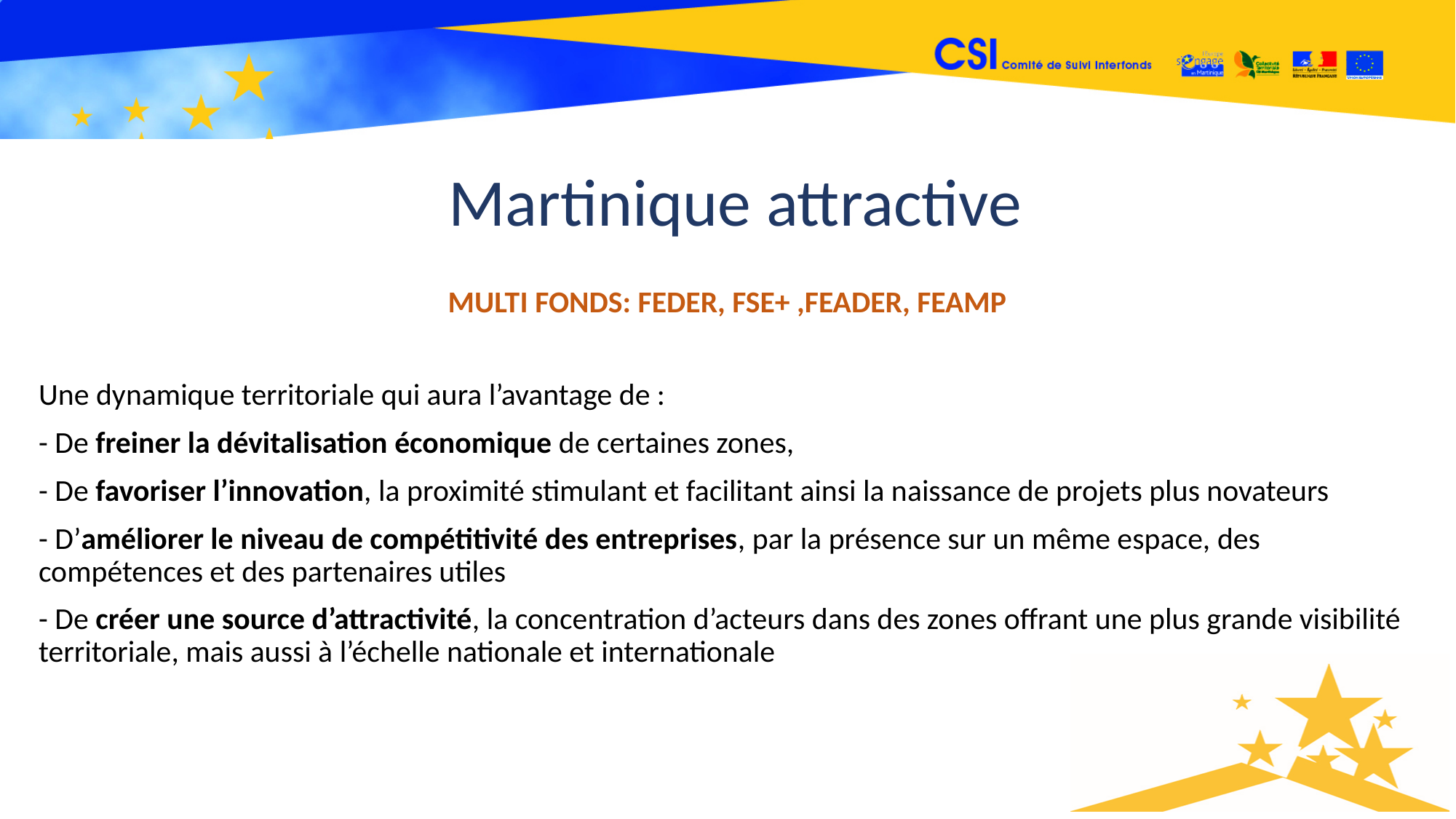

# Martinique attractive
MULTI FONDS: FEDER, FSE+ ,FEADER, FEAMP

Une dynamique territoriale qui aura l’avantage de :
- De freiner la dévitalisation économique de certaines zones,
- De favoriser l’innovation, la proximité stimulant et facilitant ainsi la naissance de projets plus novateurs
- D’améliorer le niveau de compétitivité des entreprises, par la présence sur un même espace, des compétences et des partenaires utiles
- De créer une source d’attractivité, la concentration d’acteurs dans des zones offrant une plus grande visibilité territoriale, mais aussi à l’échelle nationale et internationale